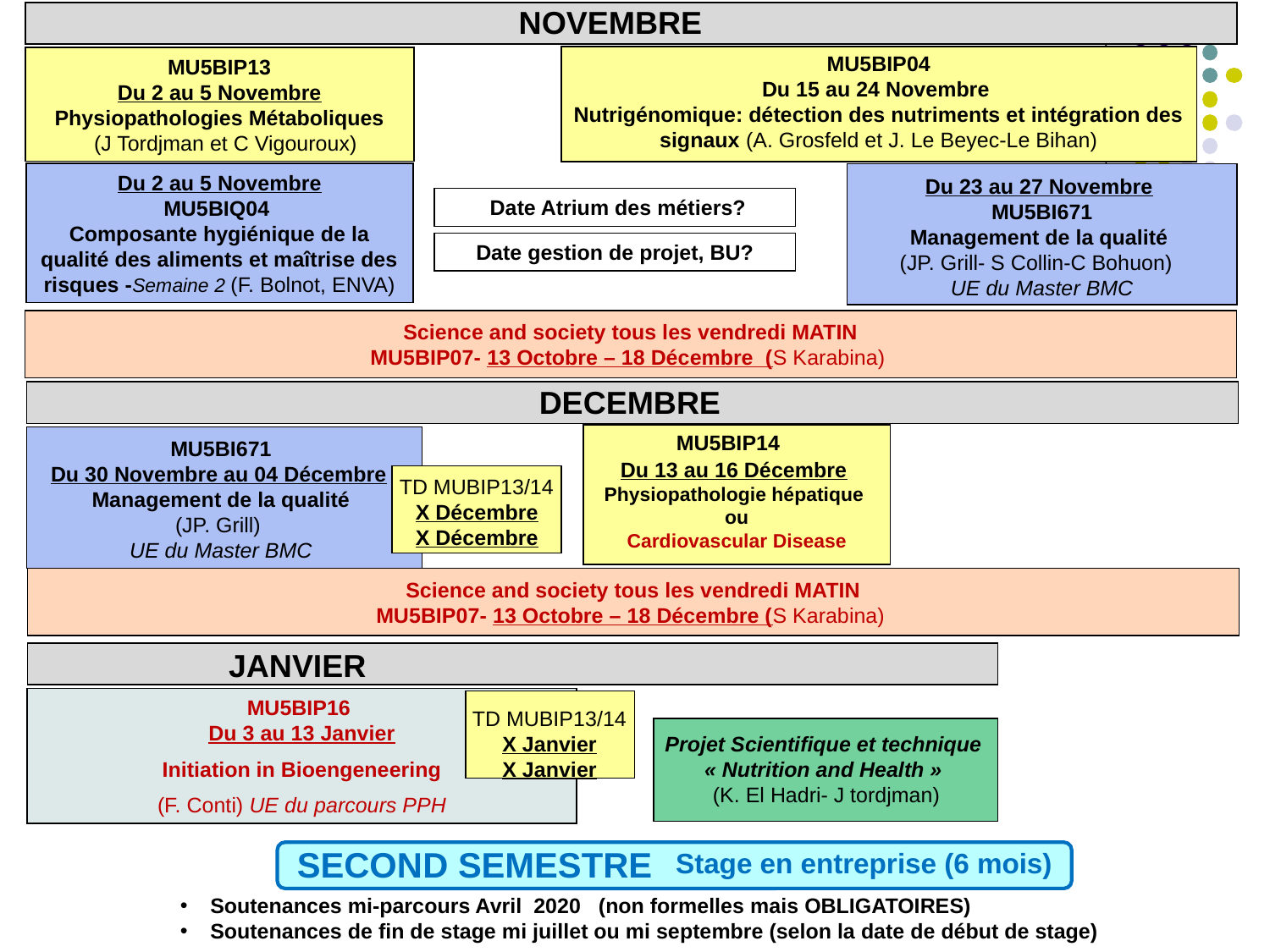

NOVEMBRE

MU5BIP04
Du 15 au 24 Novembre
Nutrigénomique: détection des nutriments et intégration des signaux (A. Grosfeld et J. Le Beyec-Le Bihan)

MU5BIP13
Du 2 au 5 Novembre
Physiopathologies Métaboliques
  (J Tordjman et C Vigouroux)
Du 2 au 5 Novembre
MU5BIQ04
Composante hygiénique de la qualité des aliments et maîtrise des risques -Semaine 2 (F. Bolnot, ENVA)

Du 23 au 27 Novembre
MU5BI671
Management de la qualité
(JP. Grill- S Collin-C Bohuon)
UE du Master BMC
 Date Atrium des métiers?
Date gestion de projet, BU?
Science and society tous les vendredi MATIN
MU5BIP07- 13 Octobre – 18 Décembre  (S Karabina)
DECEMBRE
DECEMBRE

MU5BIP14

MU5BI671
Du 30 Novembre au 04 Décembre
Management de la qualité
 (JP. Grill)
UE du Master BMC
Du 13 au 16 Décembre
Physiopathologie hépatique
ou
Cardiovascular Disease

TD MUBIP13/14
X Décembre
X Décembre
Science and society tous les vendredi MATIN
MU5BIP07- 13 Octobre – 18 Décembre (S Karabina)
DECEMBRE
JANVIER

MU5BIP16
Du 3 au 13 Janvier
Initiation in Bioengeneering
(F. Conti) UE du parcours PPH

TD MUBIP13/14
X Janvier
X Janvier

Projet Scientifique et technique
« Nutrition and Health »
(K. El Hadri- J tordjman)
SECOND SEMESTRE
Stage en entreprise (6 mois)

Soutenances mi-parcours Avril  2020   (non formelles mais OBLIGATOIRES)
Soutenances de fin de stage mi juillet ou mi septembre (selon la date de début de stage)